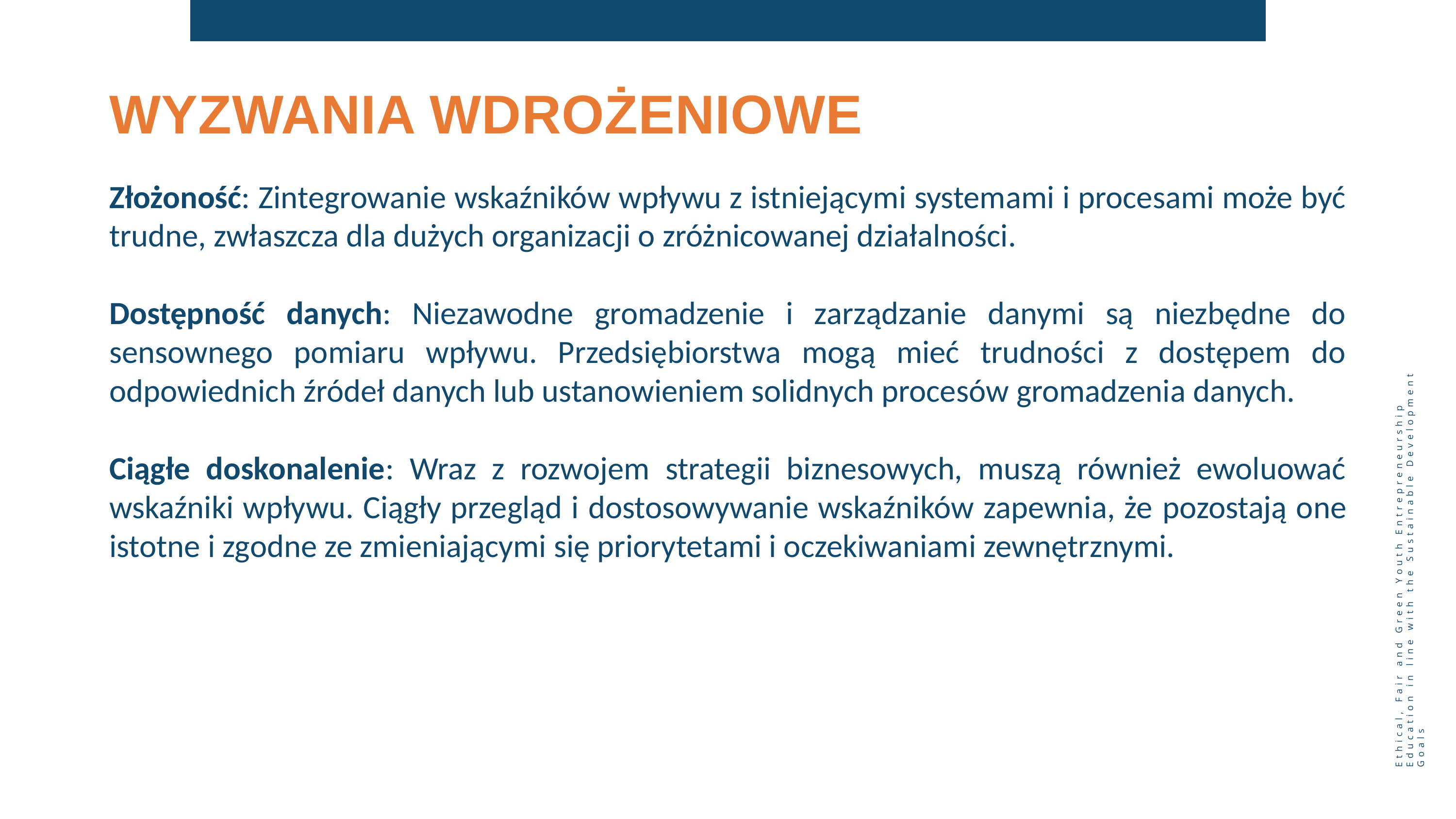

WYZWANIA WDROŻENIOWE
Złożoność: Zintegrowanie wskaźników wpływu z istniejącymi systemami i procesami może być trudne, zwłaszcza dla dużych organizacji o zróżnicowanej działalności.

Dostępność danych: Niezawodne gromadzenie i zarządzanie danymi są niezbędne do sensownego pomiaru wpływu. Przedsiębiorstwa mogą mieć trudności z dostępem do odpowiednich źródeł danych lub ustanowieniem solidnych procesów gromadzenia danych.

Ciągłe doskonalenie: Wraz z rozwojem strategii biznesowych, muszą również ewoluować wskaźniki wpływu. Ciągły przegląd i dostosowywanie wskaźników zapewnia, że ​​pozostają one istotne i zgodne ze zmieniającymi się priorytetami i oczekiwaniami zewnętrznymi.
Ethical, Fair and Green Youth Entrepreneurship Education in line with the Sustainable Development Goals